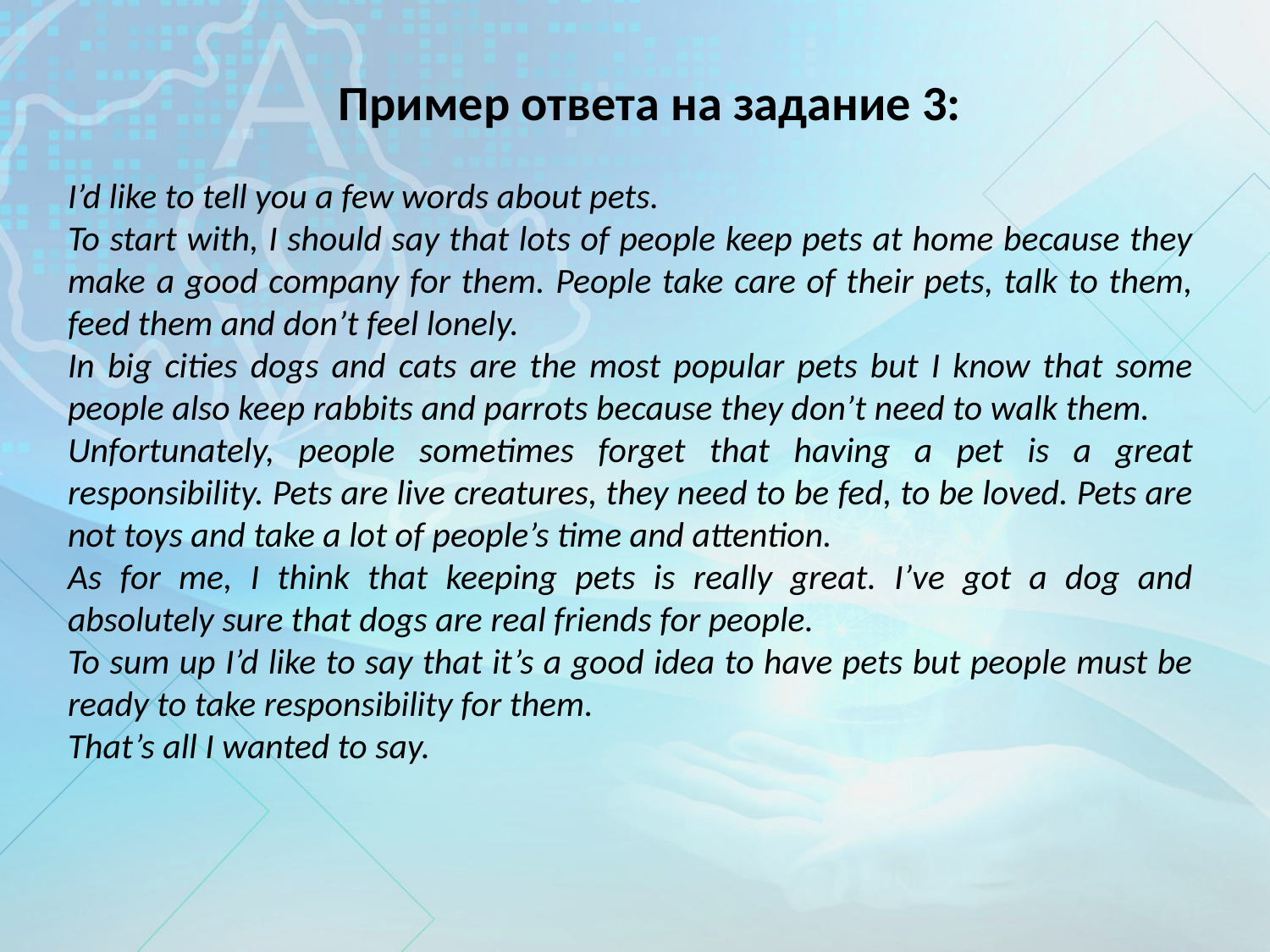

# Пример ответа на задание 3:
I’d like to tell you a few words about pets.
To start with, I should say that lots of people keep pets at home because they make a good company for them. People take care of their pets, talk to them, feed them and don’t feel lonely.
In big cities dogs and cats are the most popular pets but I know that some people also keep rabbits and parrots because they don’t need to walk them.
Unfortunately, people sometimes forget that having a pet is a great responsibility. Pets are live creatures, they need to be fed, to be loved. Pets are not toys and take a lot of people’s time and attention.
As for me, I think that keeping pets is really great. I’ve got a dog and absolutely sure that dogs are real friends for people.
To sum up I’d like to say that it’s a good idea to have pets but people must be ready to take responsibility for them.
That’s all I wanted to say.